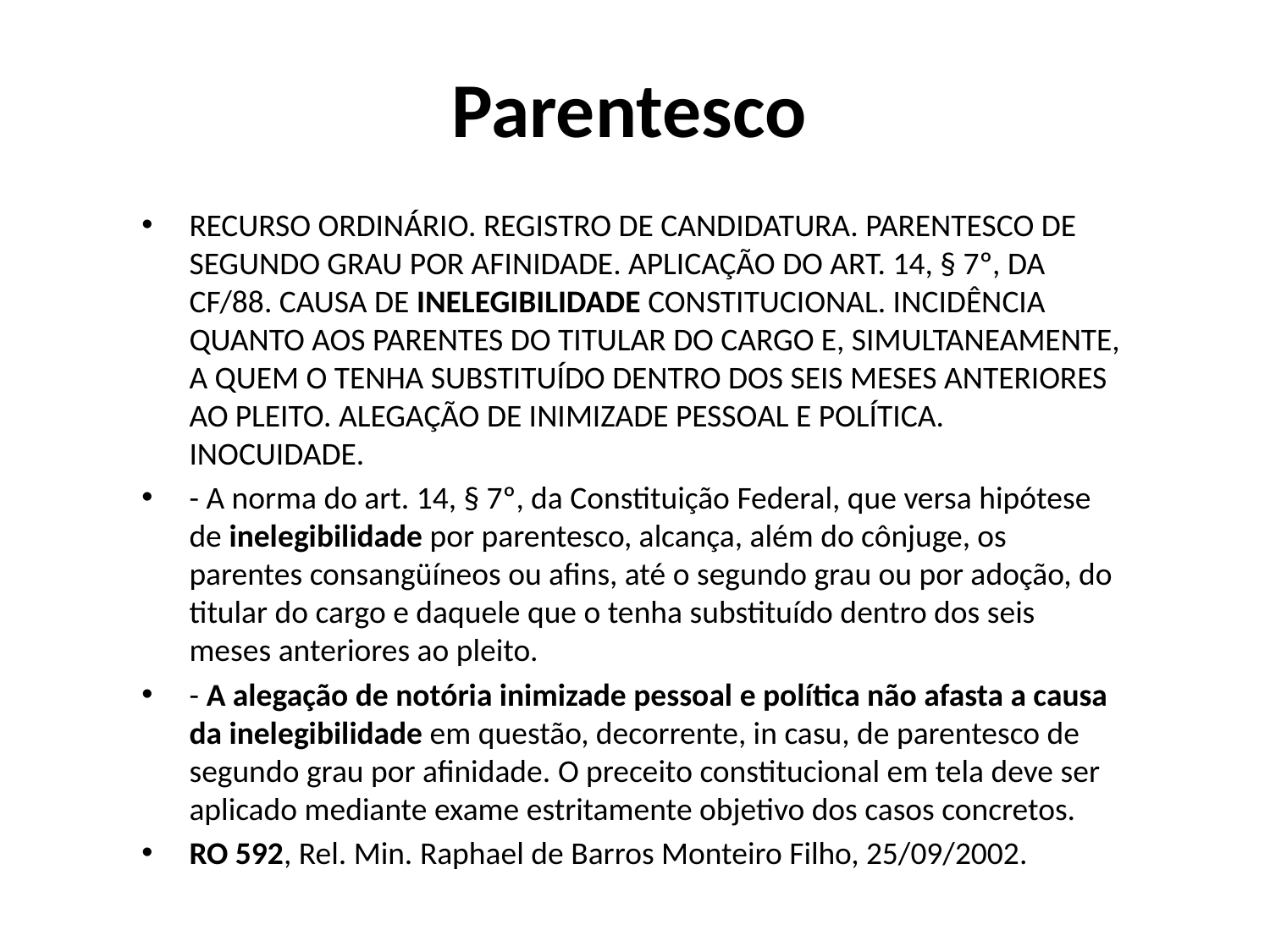

# Parentesco
RECURSO ORDINÁRIO. REGISTRO DE CANDIDATURA. PARENTESCO DE SEGUNDO GRAU POR AFINIDADE. APLICAÇÃO DO ART. 14, § 7º, DA CF/88. CAUSA DE INELEGIBILIDADE CONSTITUCIONAL. INCIDÊNCIA QUANTO AOS PARENTES DO TITULAR DO CARGO E, SIMULTANEAMENTE, A QUEM O TENHA SUBSTITUÍDO DENTRO DOS SEIS MESES ANTERIORES AO PLEITO. ALEGAÇÃO DE INIMIZADE PESSOAL E POLÍTICA. INOCUIDADE.
- A norma do art. 14, § 7º, da Constituição Federal, que versa hipótese de inelegibilidade por parentesco, alcança, além do cônjuge, os parentes consangüíneos ou afins, até o segundo grau ou por adoção, do titular do cargo e daquele que o tenha substituído dentro dos seis meses anteriores ao pleito.
- A alegação de notória inimizade pessoal e política não afasta a causa da inelegibilidade em questão, decorrente, in casu, de parentesco de segundo grau por afinidade. O preceito constitucional em tela deve ser aplicado mediante exame estritamente objetivo dos casos concretos.
RO 592, Rel. Min. Raphael de Barros Monteiro Filho, 25/09/2002.